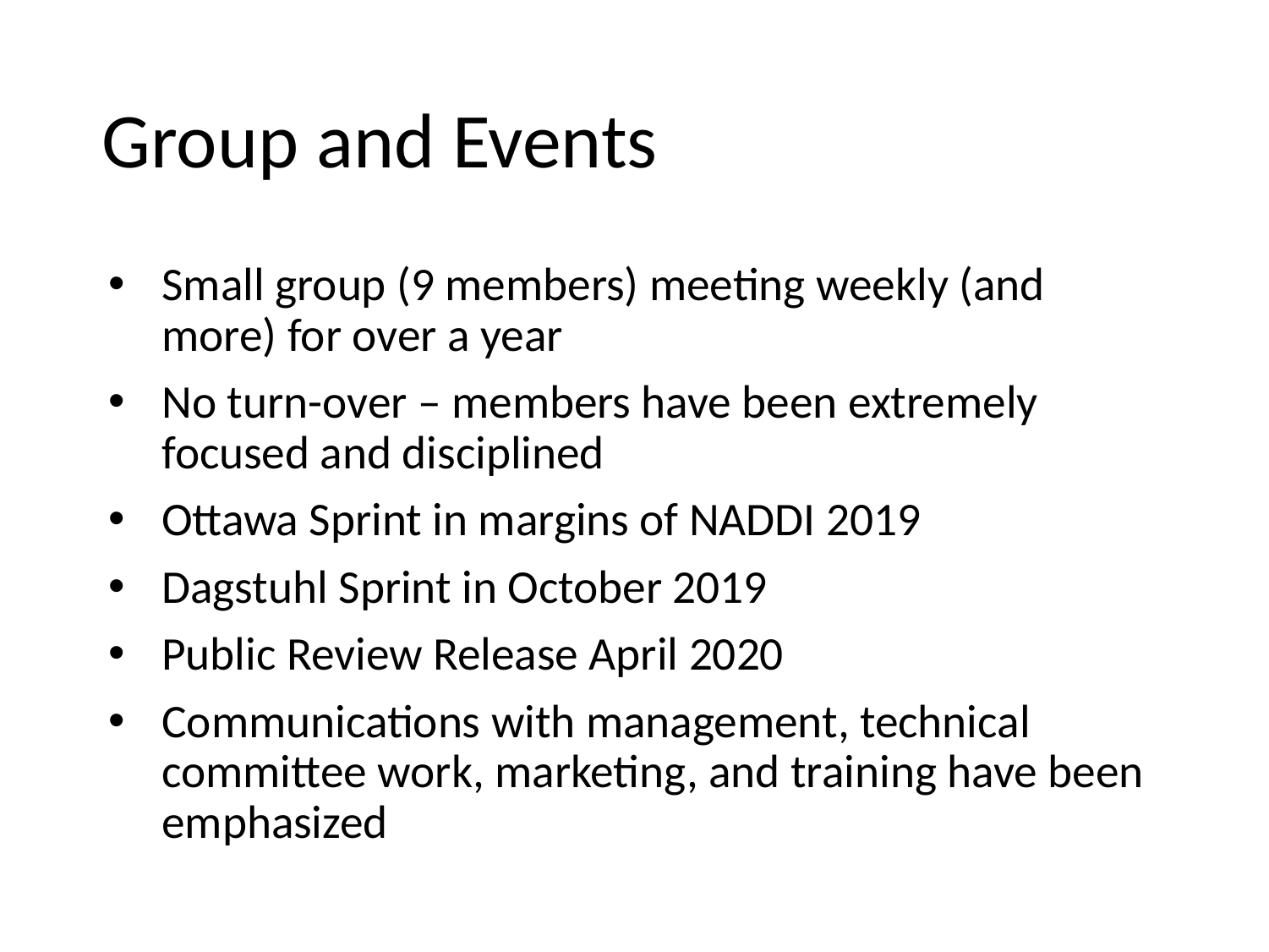

# Group and Events
Small group (9 members) meeting weekly (and more) for over a year
No turn-over – members have been extremely focused and disciplined
Ottawa Sprint in margins of NADDI 2019
Dagstuhl Sprint in October 2019
Public Review Release April 2020
Communications with management, technical committee work, marketing, and training have been emphasized